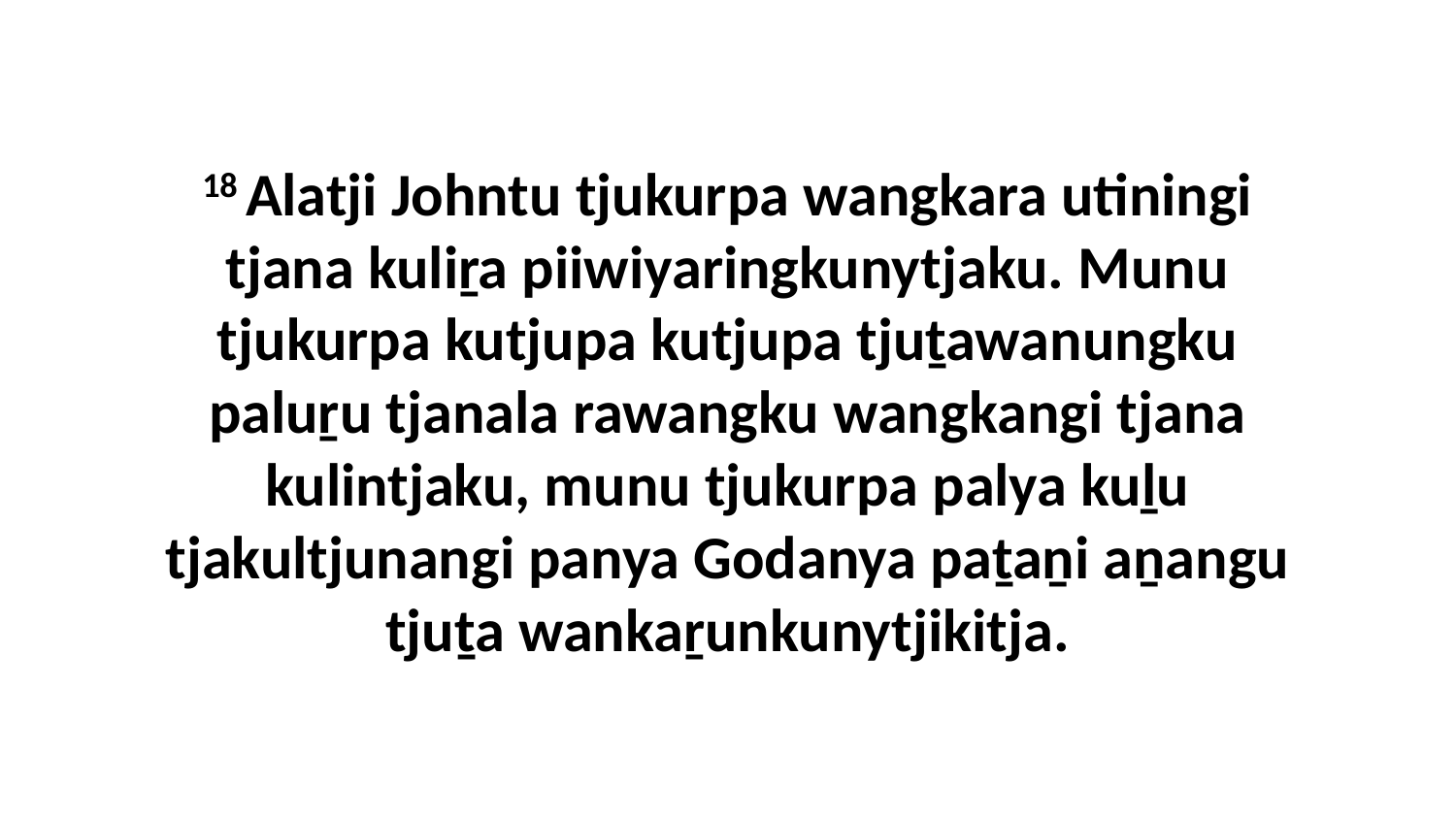

18 Alatji Johntu tjukurpa wangkara utiningi tjana kuliṟa piiwiyaringkunytjaku. Munu tjukurpa kutjupa kutjupa tjuṯawanungku paluṟu tjanala rawangku wangkangi tjana kulintjaku, munu tjukurpa palya kuḻu tjakultjunangi panya Godanya paṯaṉi aṉangu tjuṯa wankaṟunkunytjikitja.